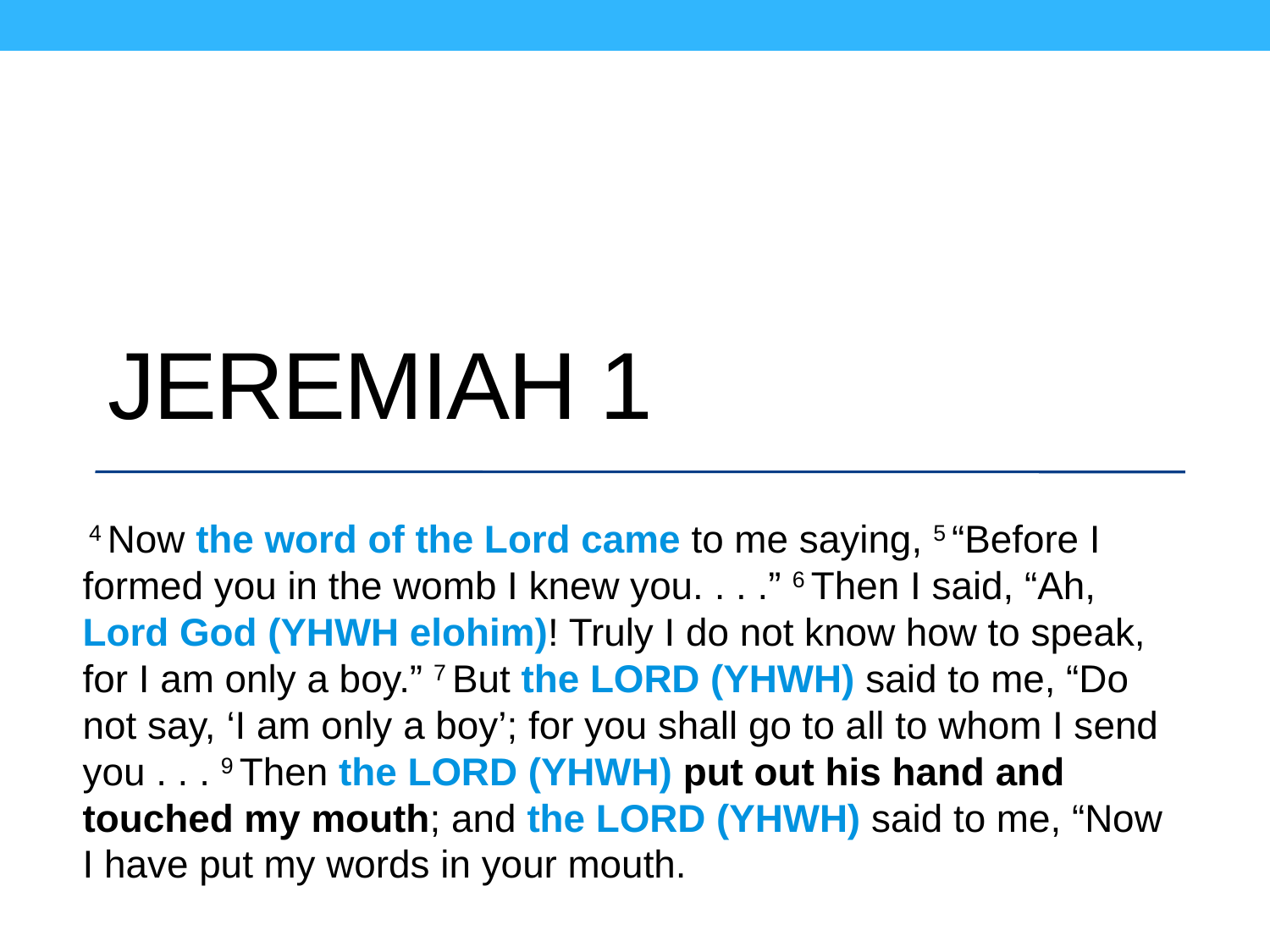

# Jeremiah 1
 4 Now the word of the Lord came to me saying, 5 “Before I formed you in the womb I knew you. . . .” 6 Then I said, “Ah, Lord God (YHWH elohim)! Truly I do not know how to speak, for I am only a boy.” 7 But the LORD (YHWH) said to me, “Do not say, ‘I am only a boy’; for you shall go to all to whom I send you . . . 9 Then the LORD (YHWH) put out his hand and touched my mouth; and the LORD (YHWH) said to me, “Now I have put my words in your mouth.